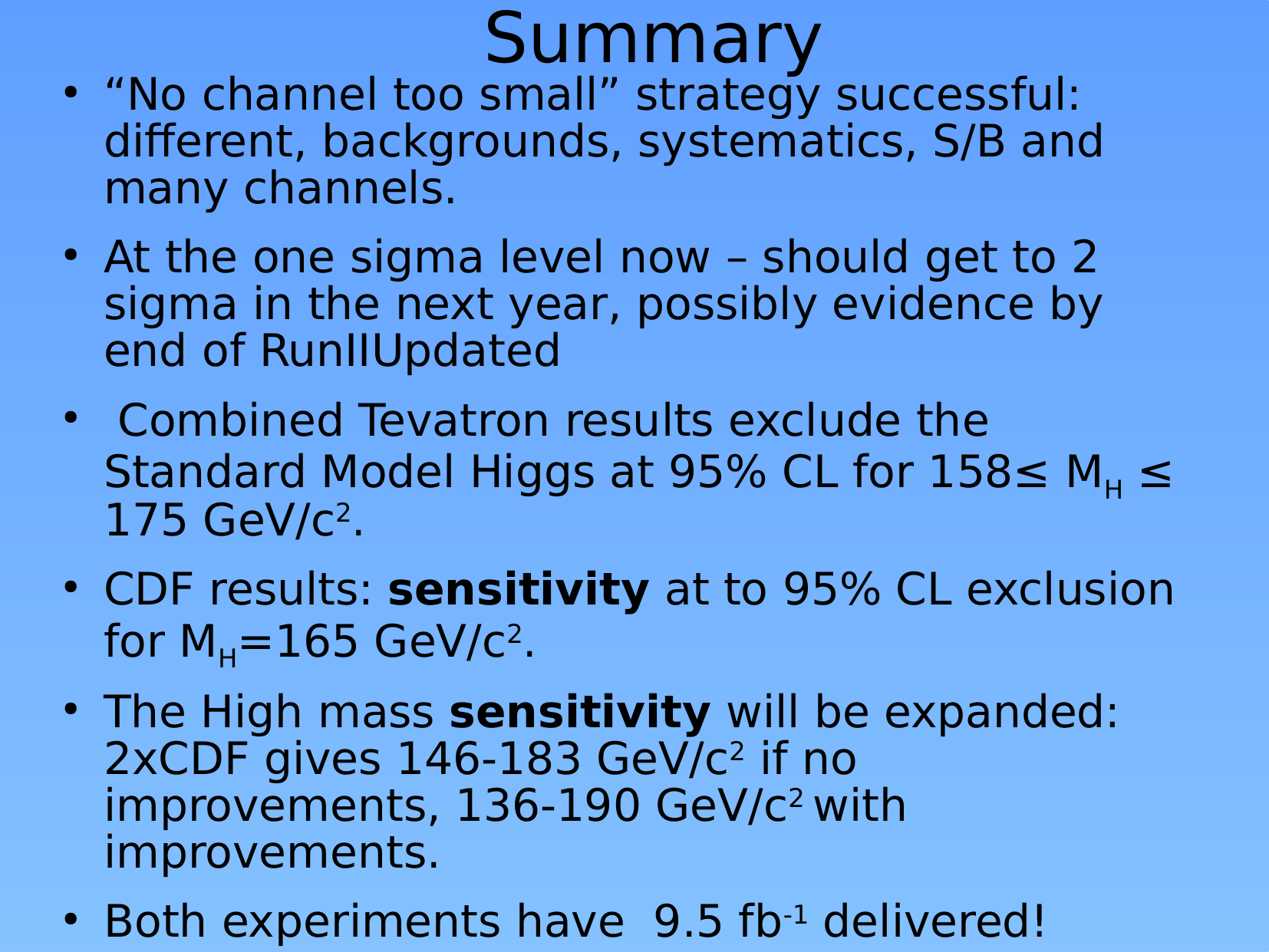

# Summary
“No channel too small” strategy successful: different, backgrounds, systematics, S/B and many channels.
At the one sigma level now – should get to 2 sigma in the next year, possibly evidence by end of RunIIUpdated
 Combined Tevatron results exclude the Standard Model Higgs at 95% CL for 158≤ MH ≤ 175 GeV/c2.
CDF results: sensitivity at to 95% CL exclusion for MH=165 GeV/c2.
The High mass sensitivity will be expanded: 2xCDF gives 146-183 GeV/c2 if no improvements, 136-190 GeV/c2 with improvements.
Both experiments have  9.5 fb-1 delivered!
These are remarkable times. Rapid changes in data collected and analysis continue.